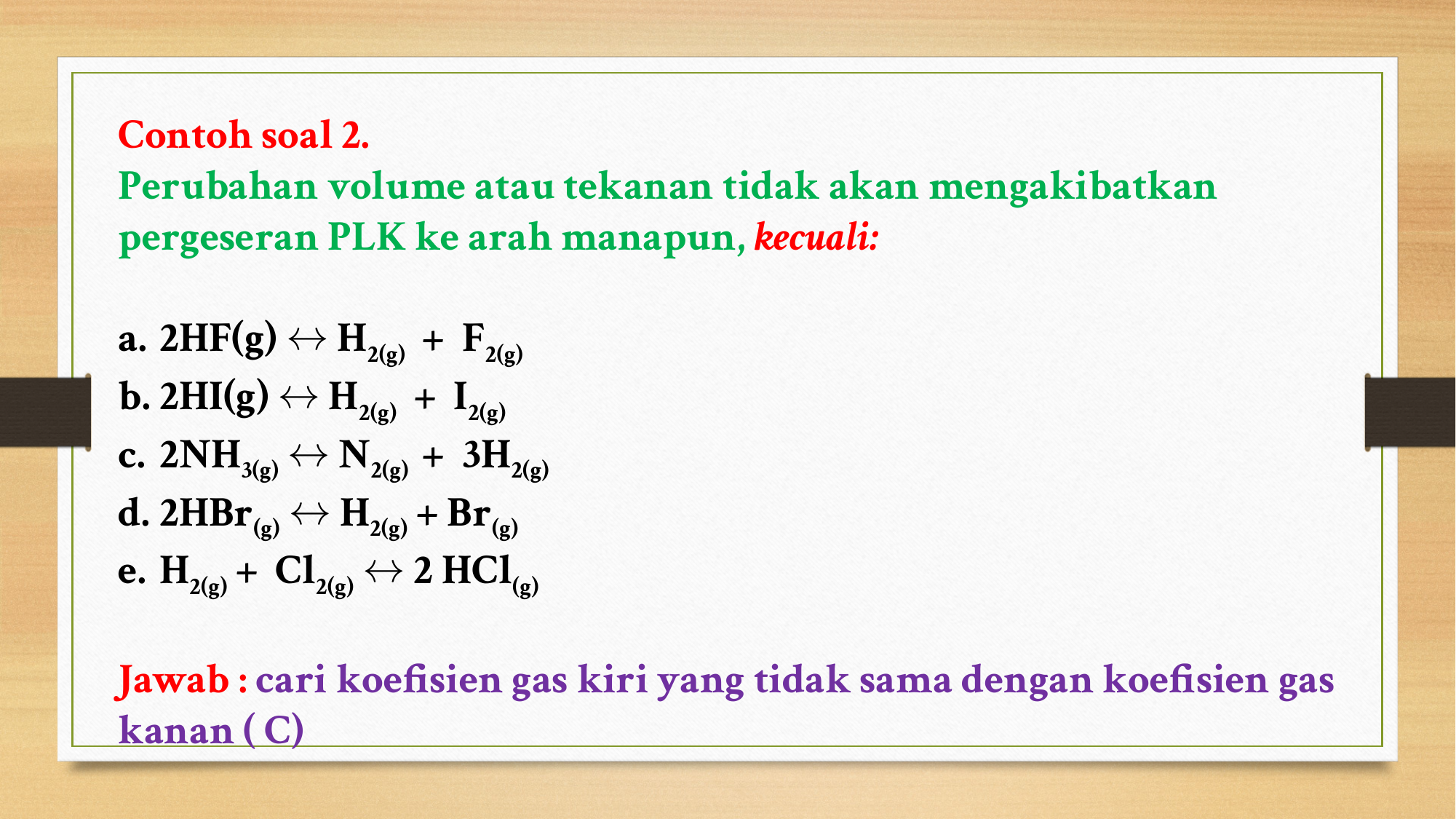

Contoh soal 2.
Perubahan volume atau tekanan tidak akan mengakibatkan pergeseran PLK ke arah manapun, kecuali:

2HF(g) ↔ H2(g)  +  F2(g)
2HI(g) ↔ H2(g)  +  I2(g)
2NH3(g) ↔ N2(g)  +  3H2(g)
2HBr(g) ↔ H2(g) + Br(g)
H2(g) +  Cl2(g) ↔ 2 HCl(g)

Jawab : cari koefisien gas kiri yang tidak sama dengan koefisien gas kanan ( C)